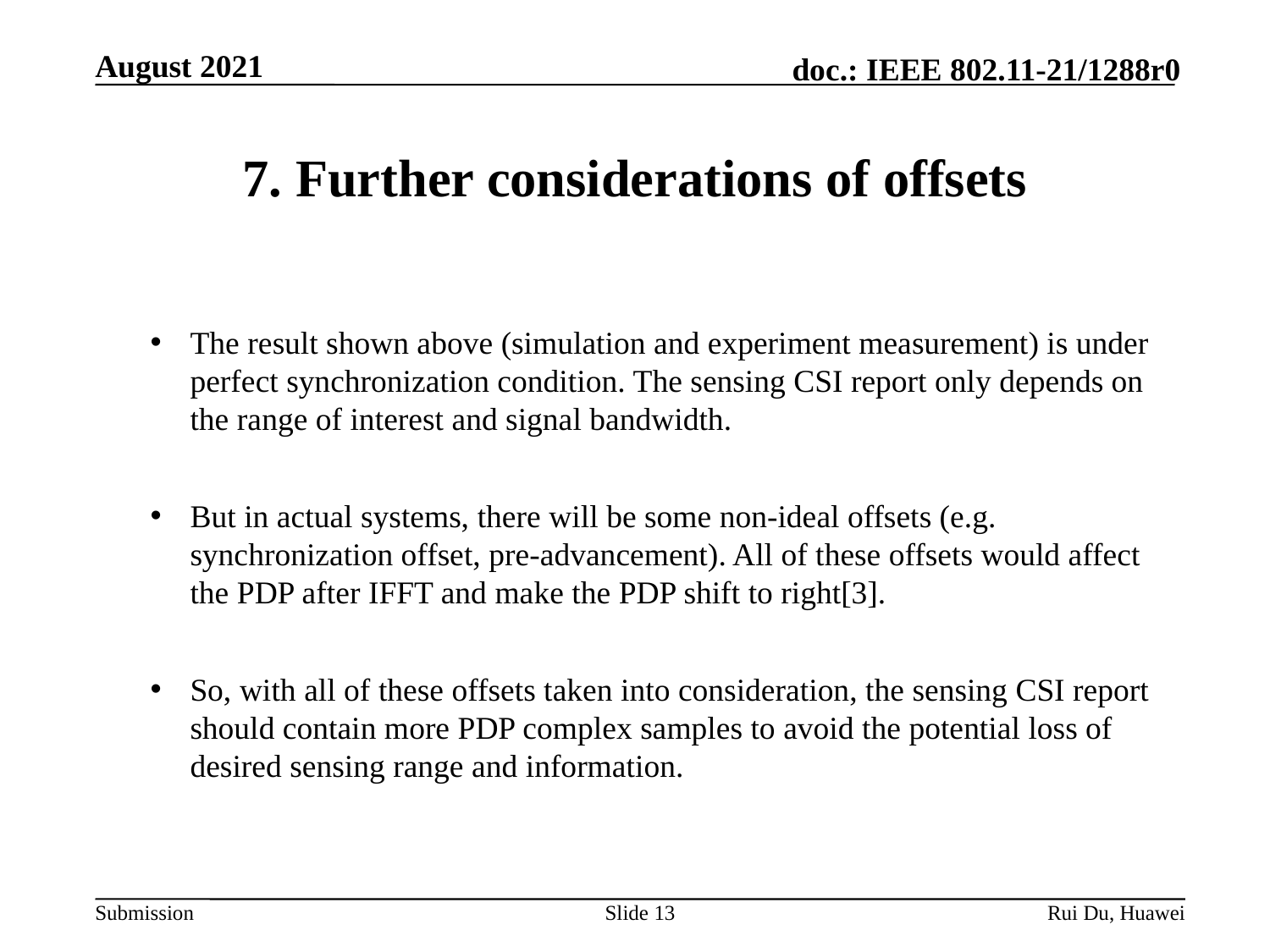

# 7. Further considerations of offsets
The result shown above (simulation and experiment measurement) is under perfect synchronization condition. The sensing CSI report only depends on the range of interest and signal bandwidth.

But in actual systems, there will be some non-ideal offsets (e.g. synchronization offset, pre-advancement). All of these offsets would affect the PDP after IFFT and make the PDP shift to right[3].

So, with all of these offsets taken into consideration, the sensing CSI report should contain more PDP complex samples to avoid the potential loss of desired sensing range and information.
Slide 13